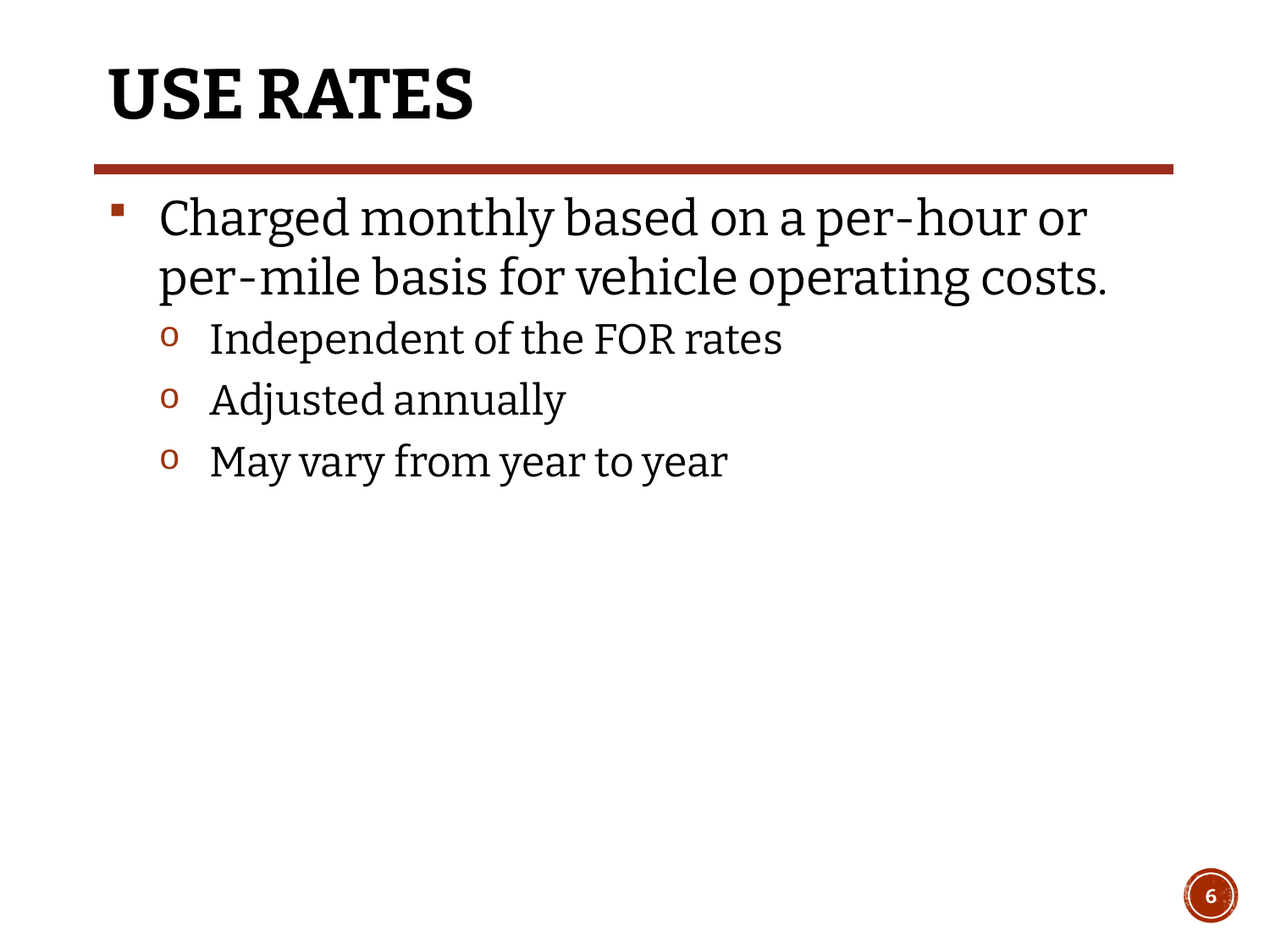

# Use Rates
Charged monthly based on a per-hour or per-mile basis for vehicle operating costs.
Independent of the FOR rates
Adjusted annually
May vary from year to year